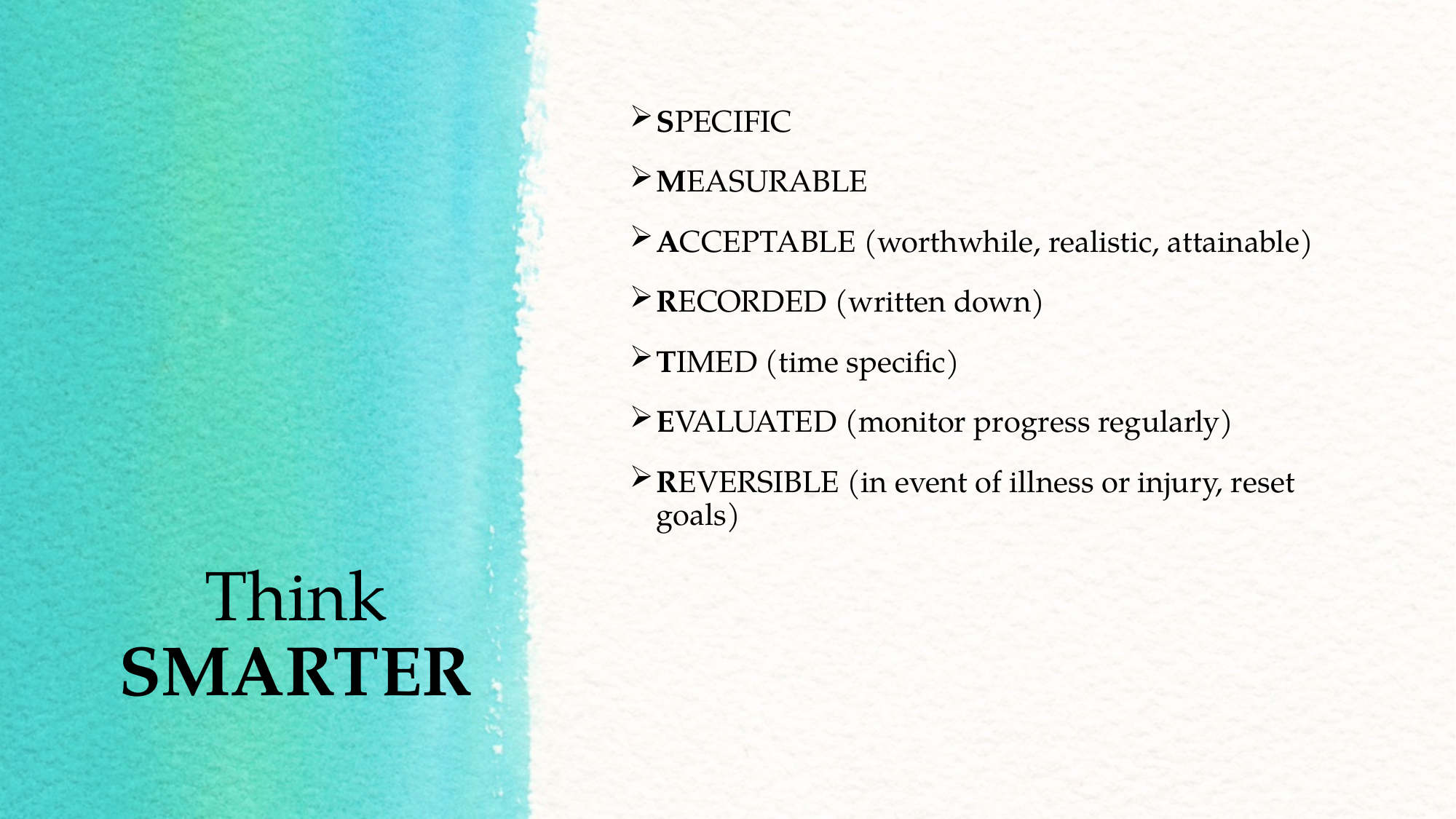

SPECIFIC
MEASURABLE
ACCEPTABLE (worthwhile, realistic, attainable)
RECORDED (written down)
TIMED (time specific)
EVALUATED (monitor progress regularly)
REVERSIBLE (in event of illness or injury, reset goals)
#
Think SMARTER